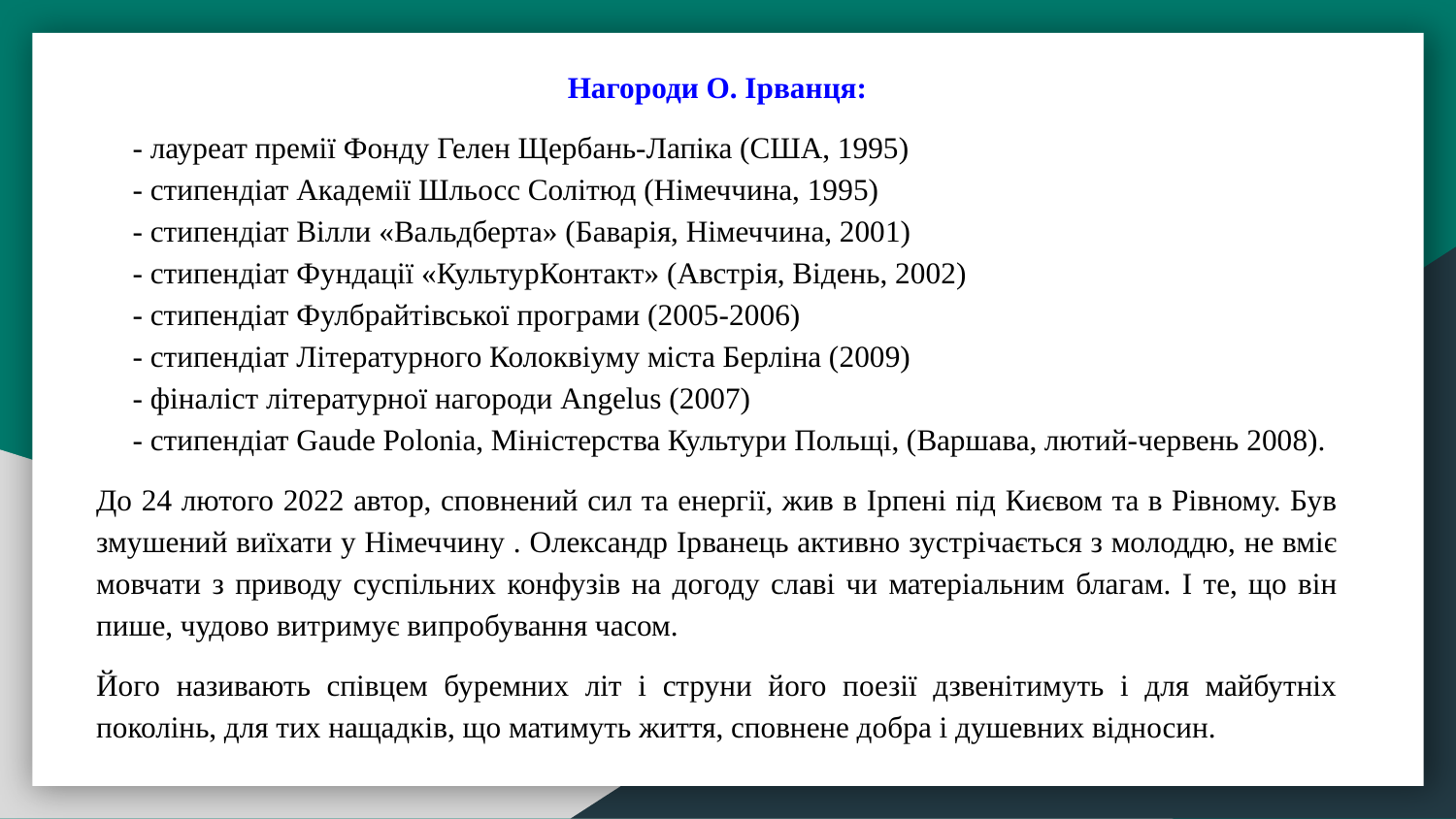

Нагороди О. Ірванця:
- лауреат премії Фонду Гелен Щербань-Лапіка (США, 1995)
- стипендіат Академії Шльосс Солітюд (Німеччина, 1995)
- стипендіат Вілли «Вальдберта» (Баварія, Німеччина, 2001)
- стипендіат Фундації «КультурКонтакт» (Австрія, Відень, 2002)
- стипендіат Фулбрайтівської програми (2005-2006)
- стипендіат Літературного Колоквіуму міста Берліна (2009)
- фіналіст літературної нагороди Angelus (2007)
- стипендіат Gaude Polonia, Міністерства Культури Польщі, (Варшава, лютий-червень 2008).
До 24 лютого 2022 автор, сповнений сил та енергії, жив в Ірпені під Києвом та в Рівному. Був змушений виїхати у Німеччину . Олександр Ірванець активно зустрічається з молоддю, не вміє мовчати з приводу суспільних конфузів на догоду славі чи матеріальним благам. І те, що він пише, чудово витримує випробування часом.
Його називають співцем буремних літ і струни його поезії дзвенітимуть і для майбутніх поколінь, для тих нащадків, що матимуть життя, сповнене добра і душевних відносин.